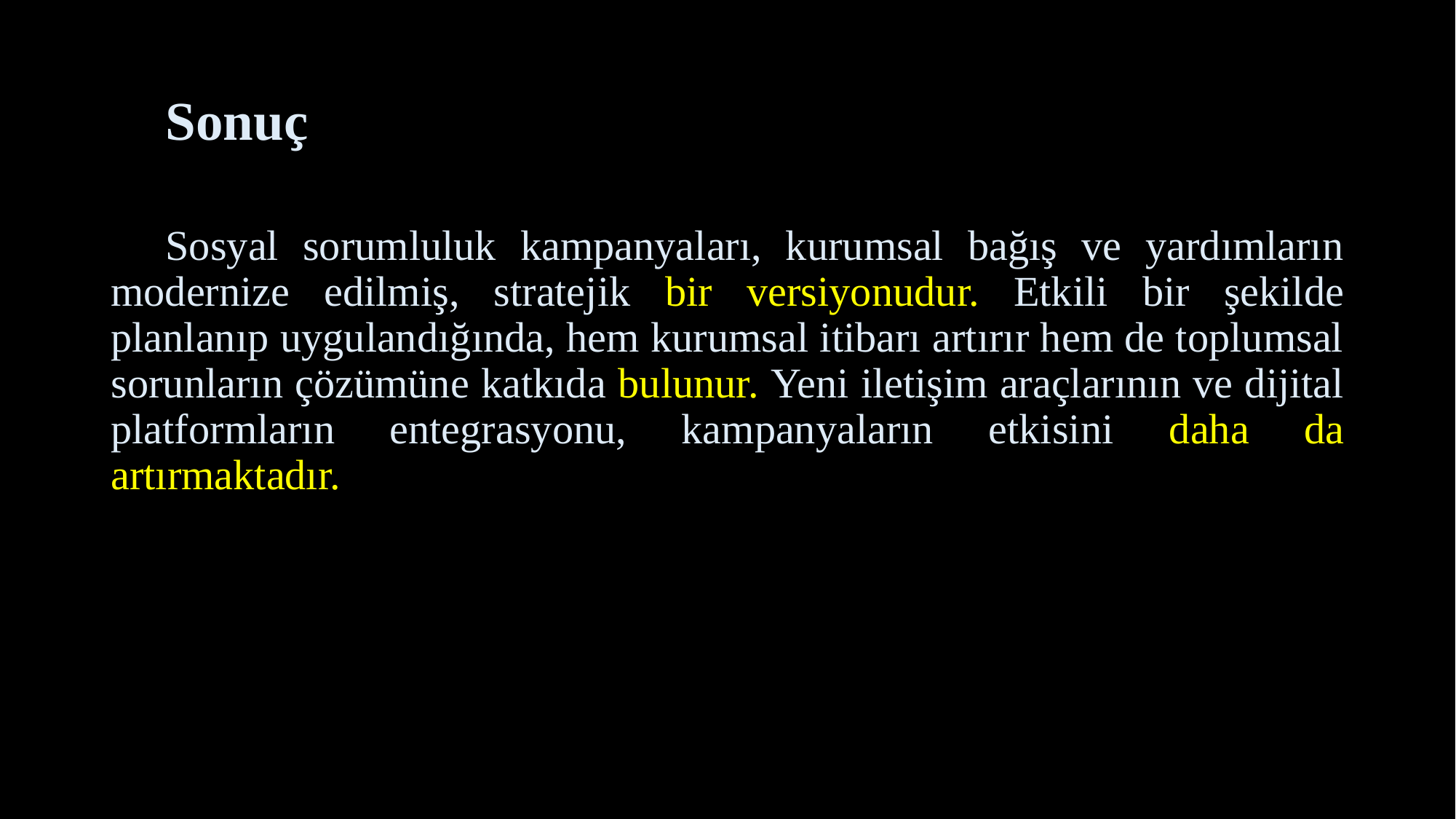

# Sonuç
Sosyal sorumluluk kampanyaları, kurumsal bağış ve yardımların modernize edilmiş, stratejik bir versiyonudur. Etkili bir şekilde planlanıp uygulandığında, hem kurumsal itibarı artırır hem de toplumsal sorunların çözümüne katkıda bulunur. Yeni iletişim araçlarının ve dijital platformların entegrasyonu, kampanyaların etkisini daha da artırmaktadır.